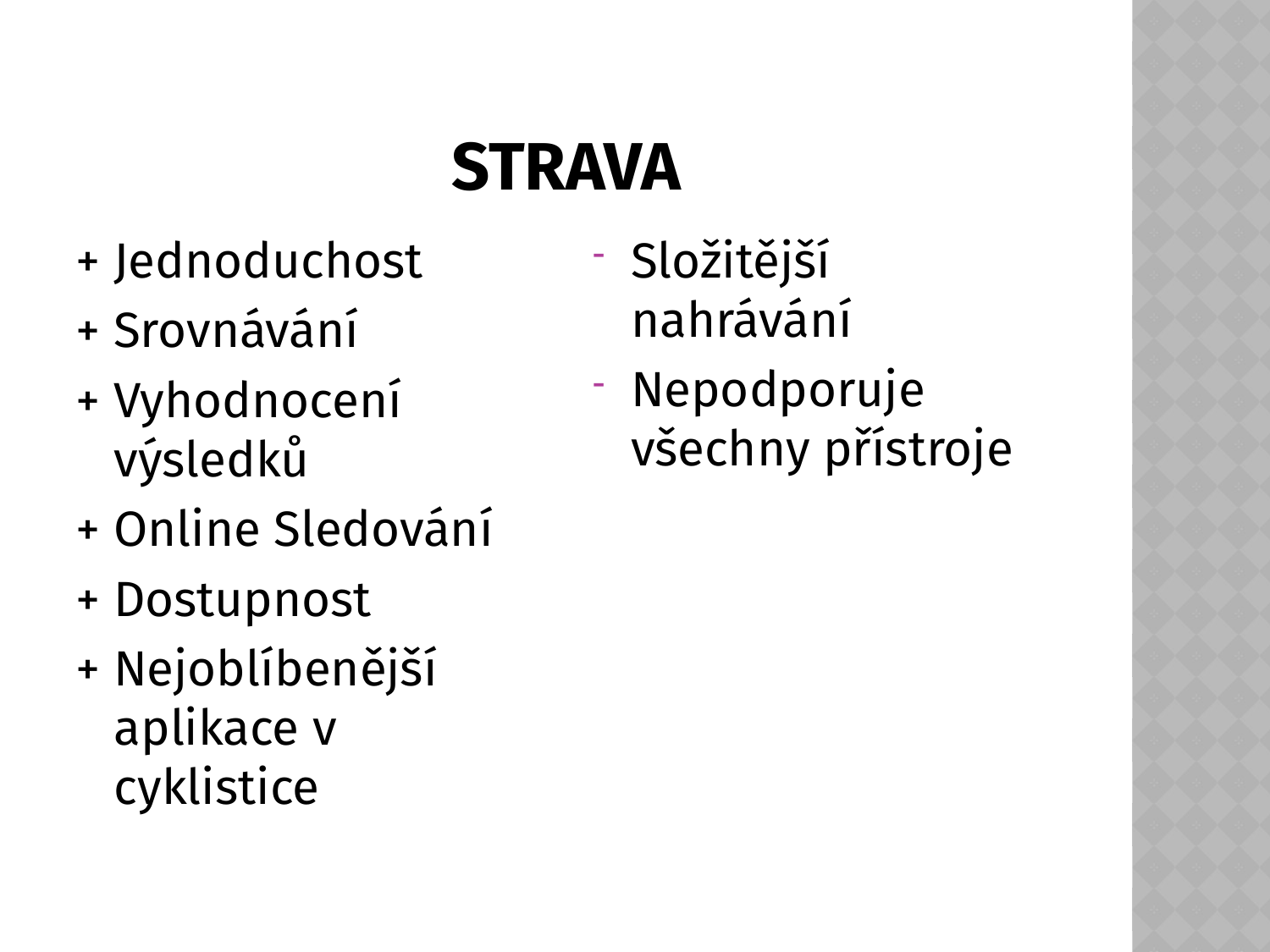

# Strava
+ Jednoduchost
+ Srovnávání
+ Vyhodnocení výsledků
+ Online Sledování
+ Dostupnost
+ Nejoblíbenější aplikace v cyklistice
Složitější nahrávání
Nepodporuje všechny přístroje